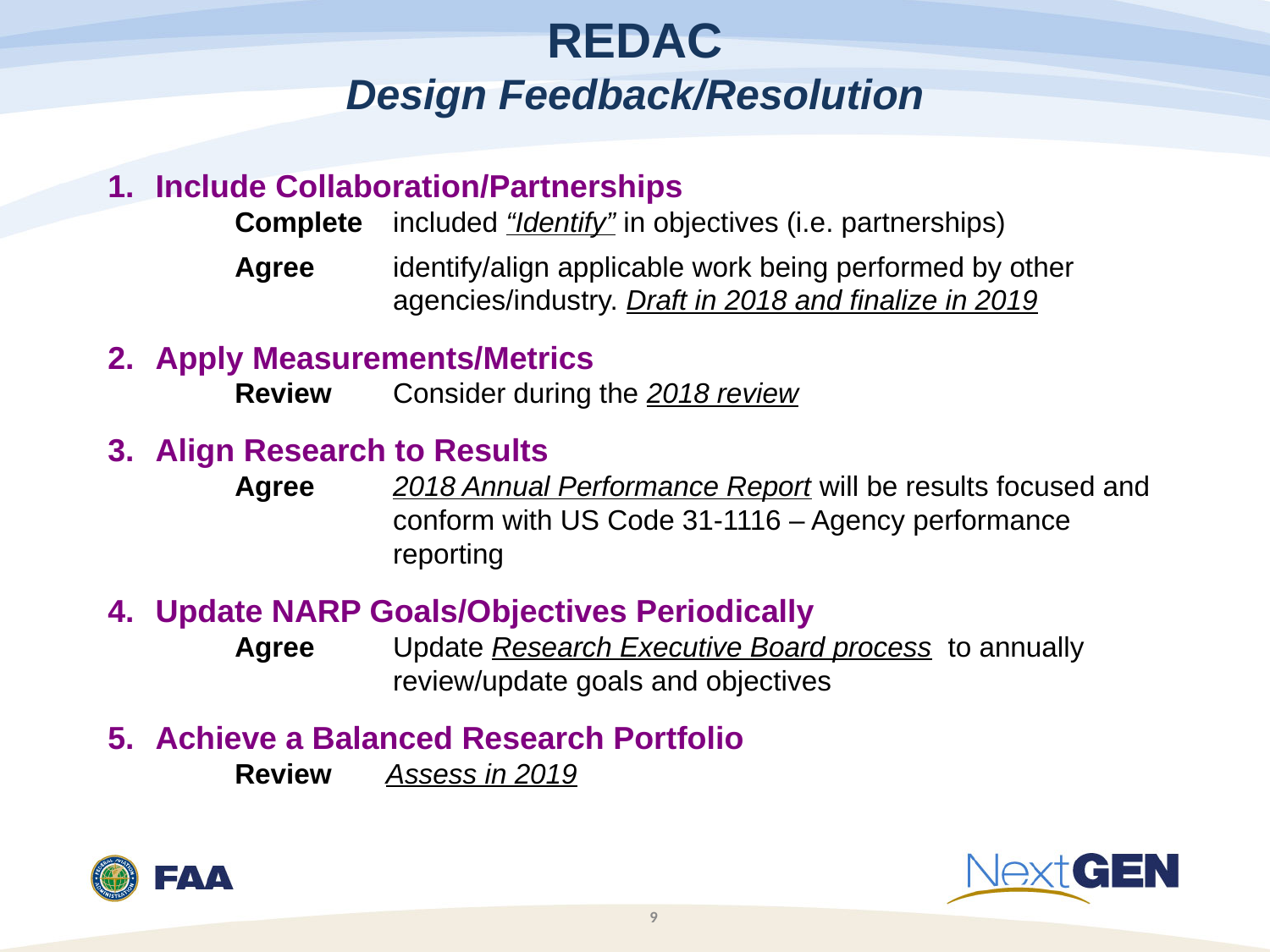

# REDAC Design Feedback/Resolution
Include Collaboration/Partnerships
Complete 	included “Identify” in objectives (i.e. partnerships)
Agree 	identify/align applicable work being performed by other agencies/industry. Draft in 2018 and finalize in 2019
Apply Measurements/Metrics
Review  	Consider during the 2018 review
Align Research to Results
Agree 	2018 Annual Performance Report will be results focused and conform with US Code 31-1116 – Agency performance reporting
Update NARP Goals/Objectives Periodically
Agree	Update Research Executive Board process  to annually review/update goals and objectives
Achieve a Balanced Research Portfolio
Review	Assess in 2019
9